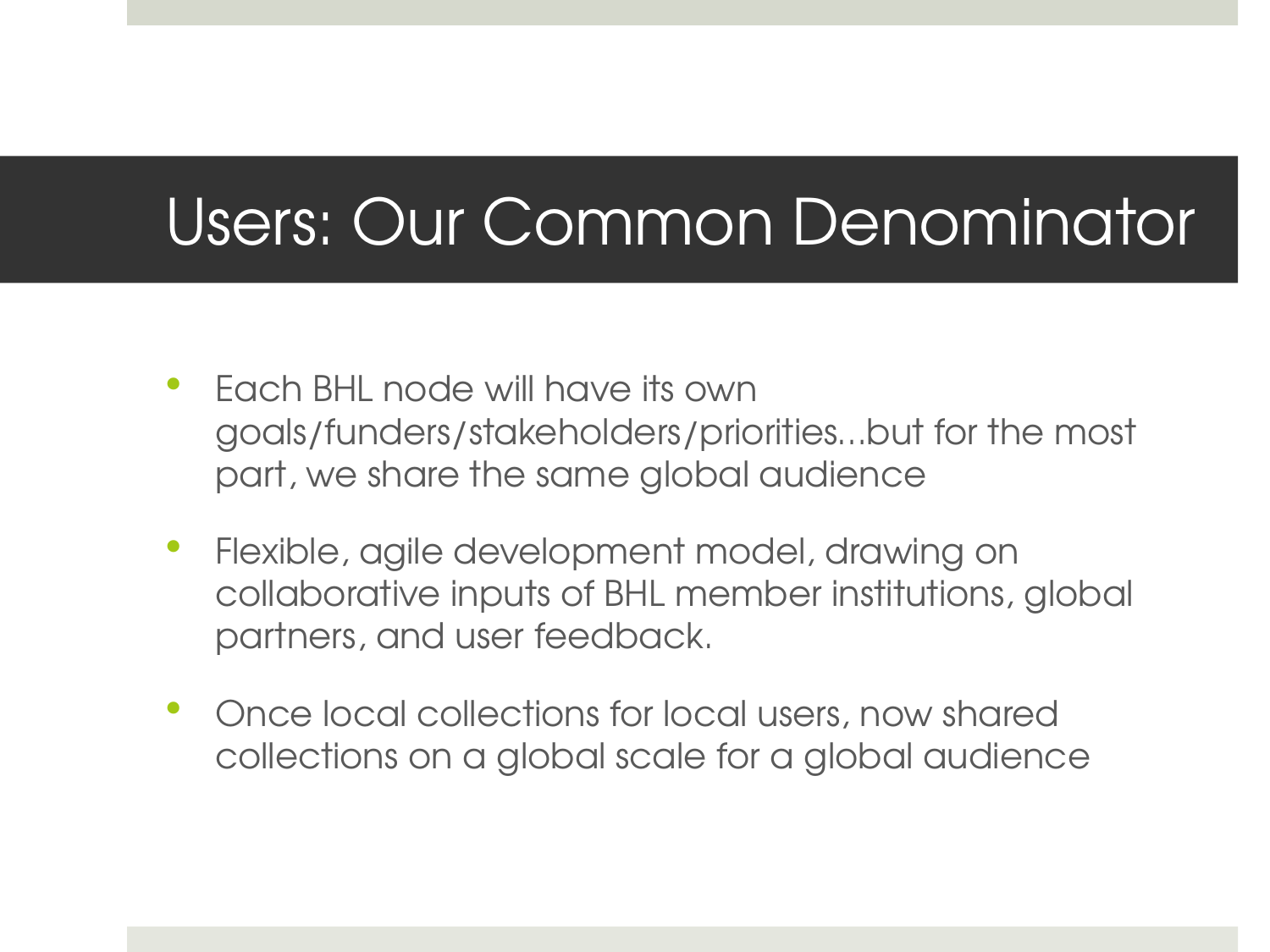

# Users: Our Common Denominator
Each BHL node will have its own goals/funders/stakeholders/priorities…but for the most part, we share the same global audience
Flexible, agile development model, drawing on collaborative inputs of BHL member institutions, global partners, and user feedback.
Once local collections for local users, now shared collections on a global scale for a global audience